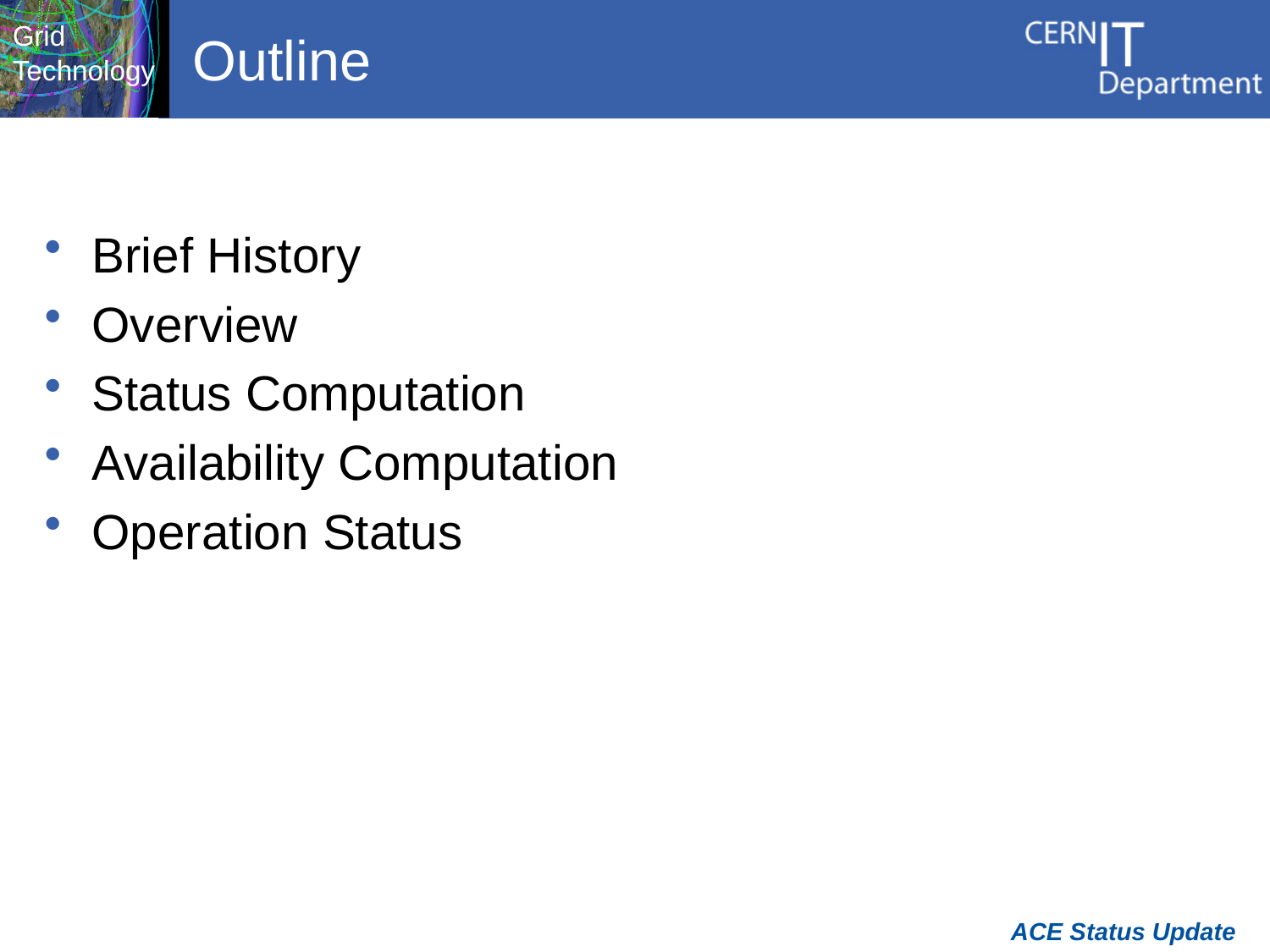

# Outline

Brief History
Overview
Status Computation
Availability Computation
Operation Status
ACE Status Update